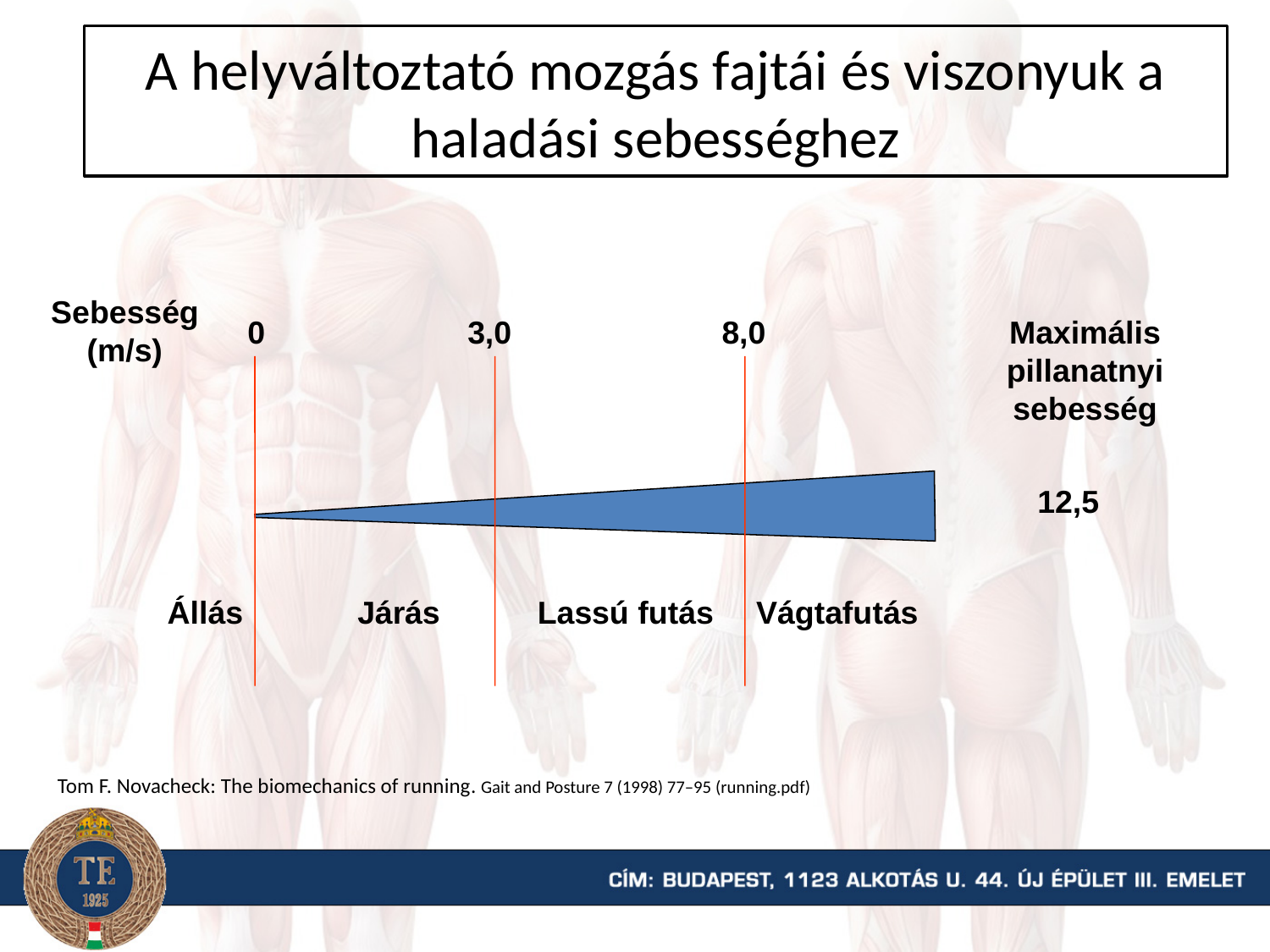

A helyváltoztató mozgás fajtái és viszonyuk a haladási sebességhez

Sebesség (m/s)
0
3,0
8,0
Maximális pillanatnyi sebesség

12,5
Állás
Járás
Lassú futás
 Vágtafutás
Tom F. Novacheck: The biomechanics of running. Gait and Posture 7 (1998) 77–95 (running.pdf)